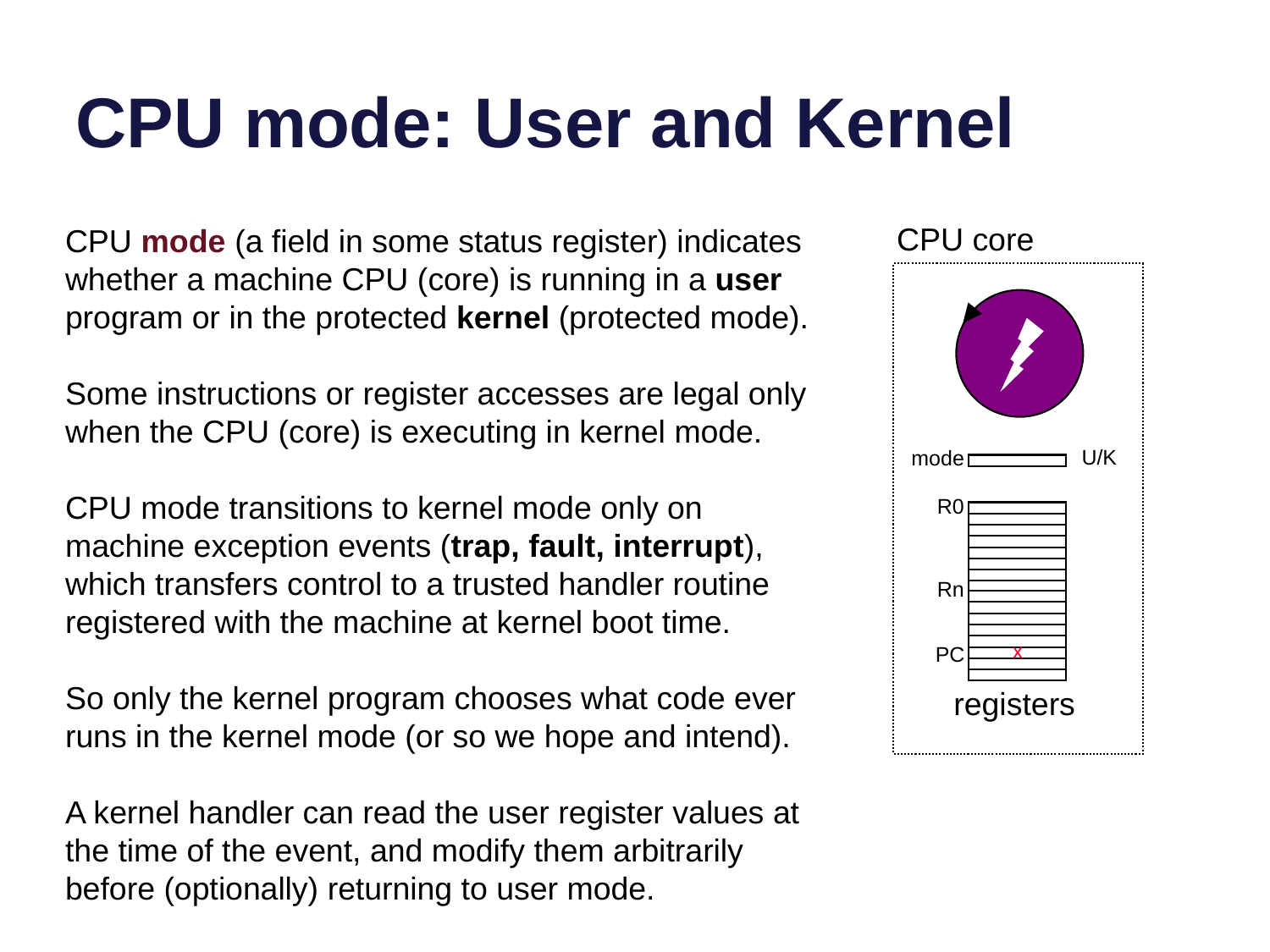

# CPU mode: User and Kernel
CPU mode (a field in some status register) indicates whether a machine CPU (core) is running in a user program or in the protected kernel (protected mode).

Some instructions or register accesses are legal only when the CPU (core) is executing in kernel mode.

CPU mode transitions to kernel mode only on machine exception events (trap, fault, interrupt), which transfers control to a trusted handler routine registered with the machine at kernel boot time.

So only the kernel program chooses what code ever runs in the kernel mode (or so we hope and intend).

A kernel handler can read the user register values at the time of the event, and modify them arbitrarily before (optionally) returning to user mode.
CPU core

U/K
mode

R0

Rn

x
PC

registers